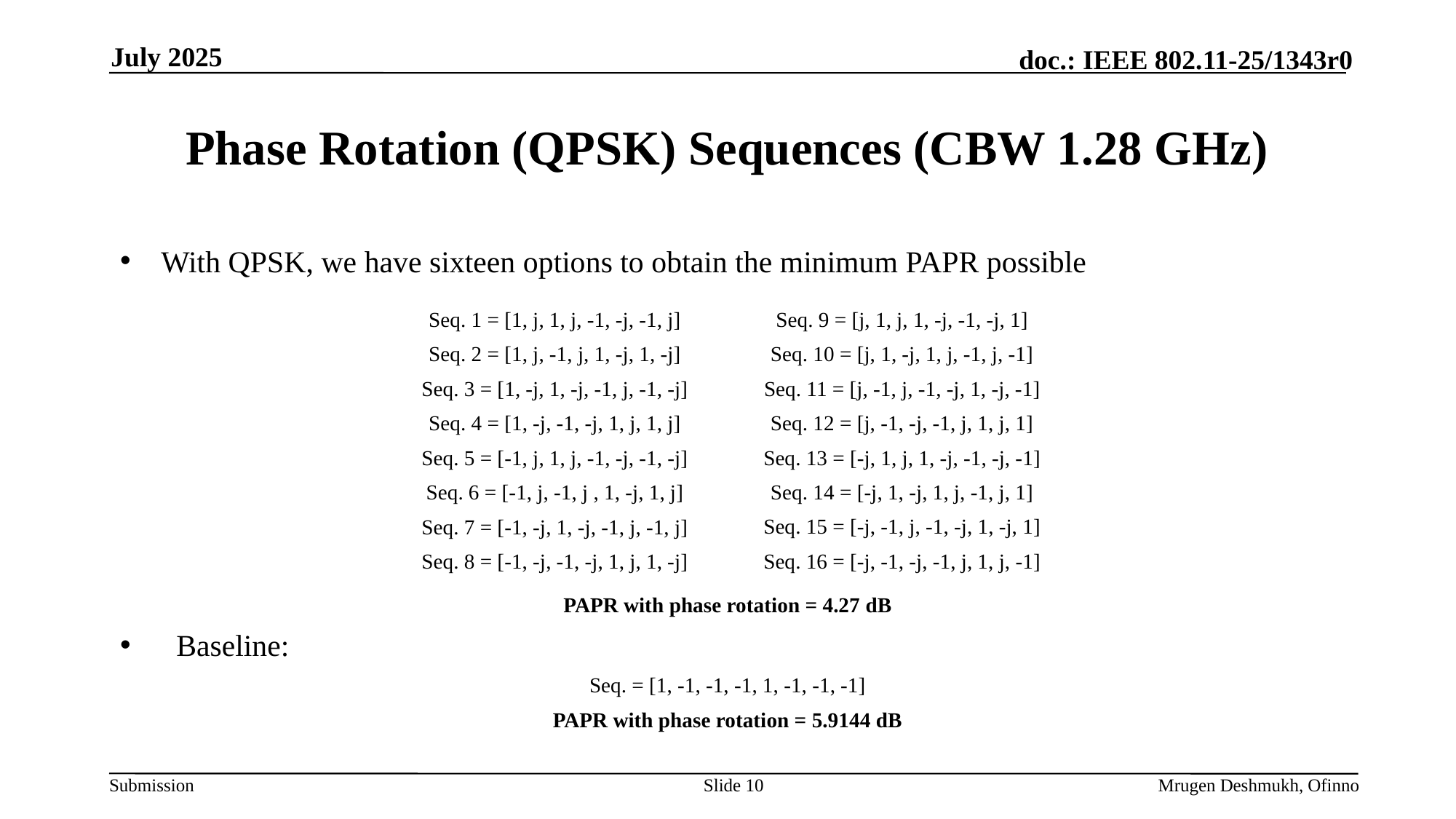

July 2025
# Phase Rotation (QPSK) Sequences (CBW 1.28 GHz)
With QPSK, we have sixteen options to obtain the minimum PAPR possible

PAPR with phase rotation = 4.27 dB
  Baseline:
Seq. = [1, -1, -1, -1, 1, -1, -1, -1]
PAPR with phase rotation = 5.9144 dB
Seq. 1 = [1, j, 1, j, -1, -j, -1, j]
Seq. 2 = [1, j, -1, j, 1, -j, 1, -j]
Seq. 3 = [1, -j, 1, -j, -1, j, -1, -j]
Seq. 4 = [1, -j, -1, -j, 1, j, 1, j]
Seq. 5 = [-1, j, 1, j, -1, -j, -1, -j]
Seq. 6 = [-1, j, -1, j , 1, -j, 1, j]
Seq. 7 = [-1, -j, 1, -j, -1, j, -1, j]
Seq. 8 = [-1, -j, -1, -j, 1, j, 1, -j]
Seq. 9 = [j, 1, j, 1, -j, -1, -j, 1]
Seq. 10 = [j, 1, -j, 1, j, -1, j, -1]
Seq. 11 = [j, -1, j, -1, -j, 1, -j, -1]
Seq. 12 = [j, -1, -j, -1, j, 1, j, 1]
Seq. 13 = [-j, 1, j, 1, -j, -1, -j, -1]
Seq. 14 = [-j, 1, -j, 1, j, -1, j, 1]
Seq. 15 = [-j, -1, j, -1, -j, 1, -j, 1]
Seq. 16 = [-j, -1, -j, -1, j, 1, j, -1]
Slide 10
Mrugen Deshmukh, Ofinno